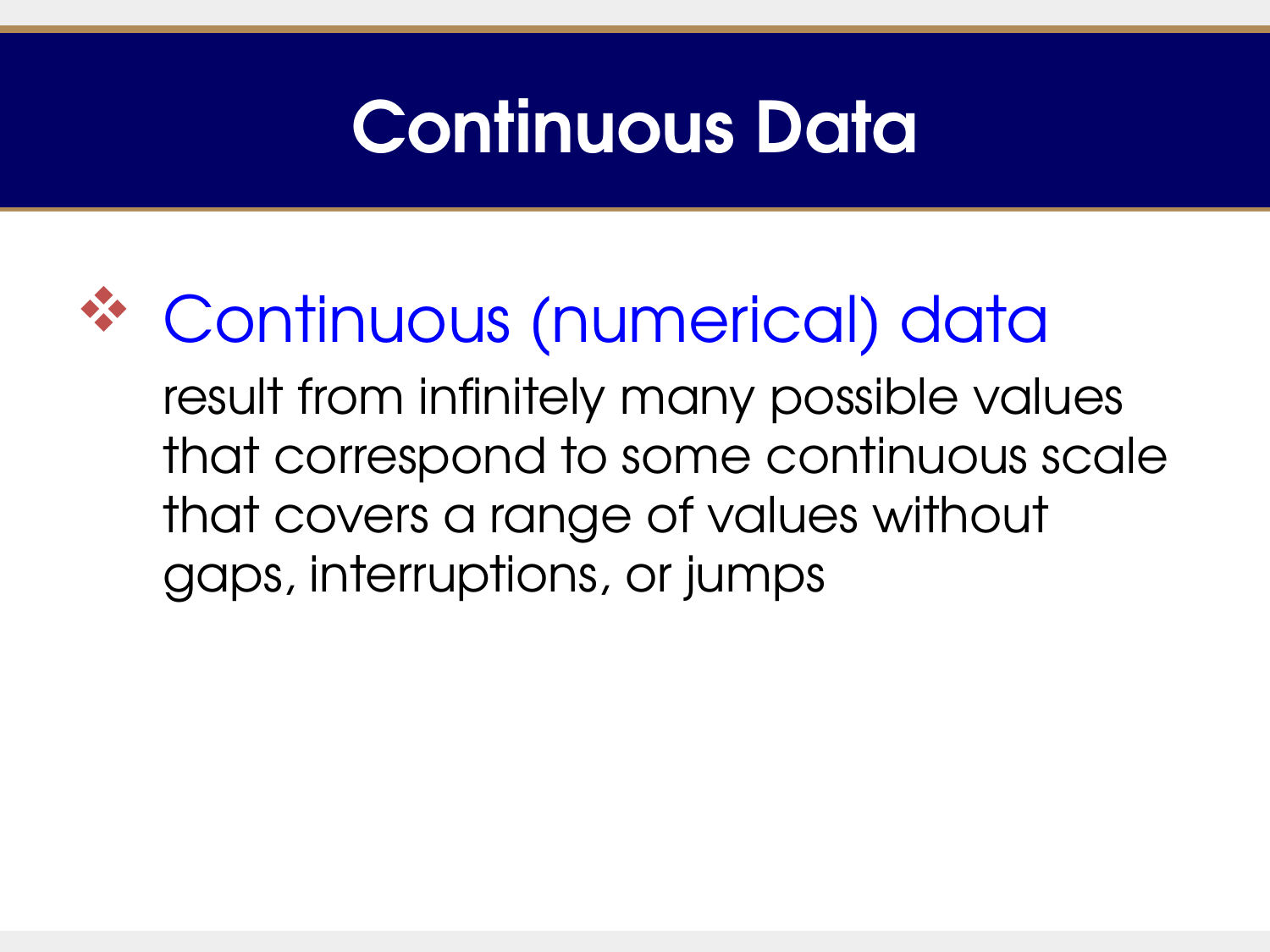

Continuous Data

Continuous (numerical) data
  	result from infinitely many possible values that correspond to some continuous scale that covers a range of values without gaps, interruptions, or jumps